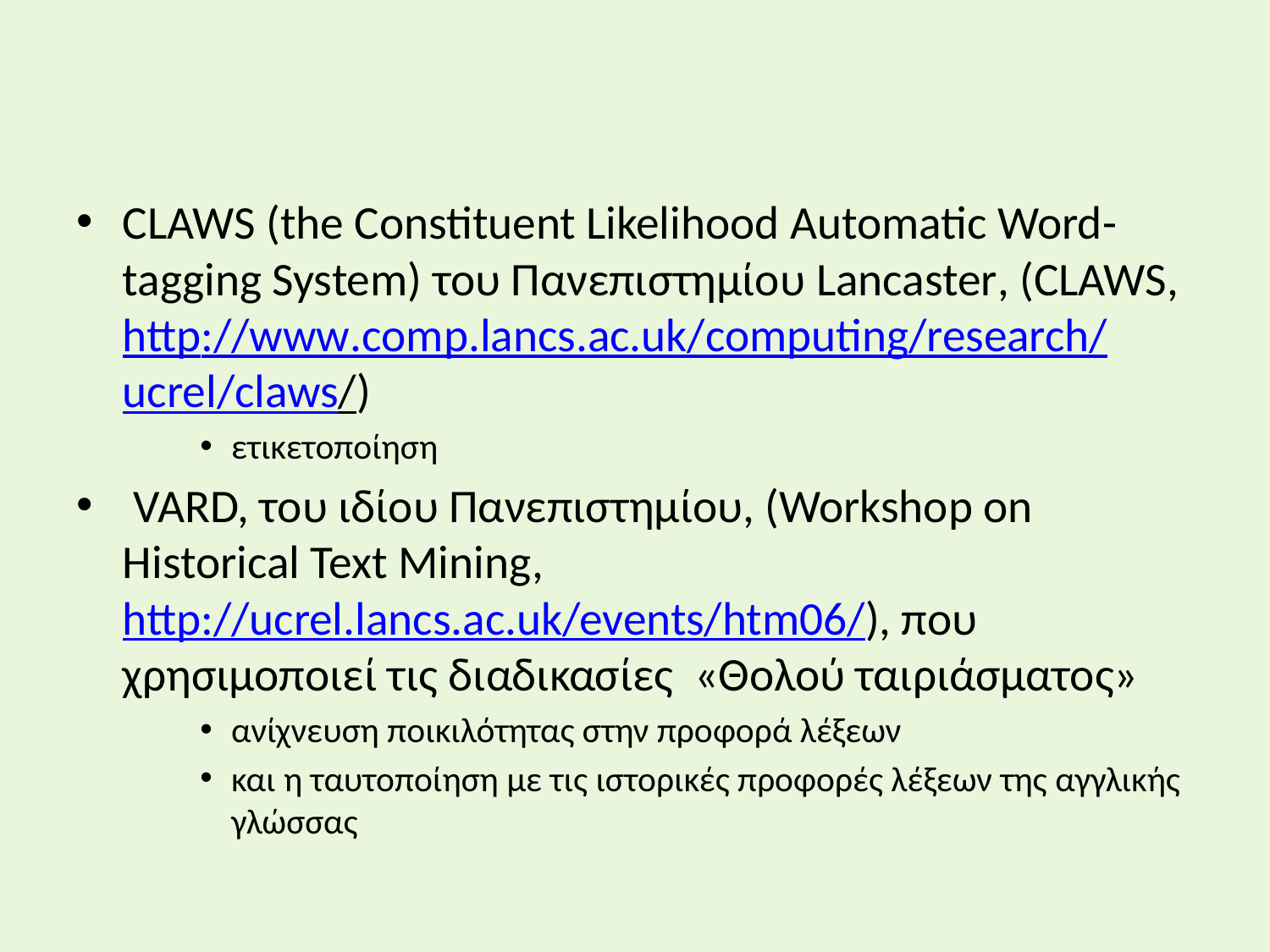

#
CLAWS (the Constituent Likelihood Automatic Word-tagging System) του Πανεπιστημίου Lancaster, (CLAWS, http://www.comp.lancs.ac.uk/computing/research/ucrel/claws/)
ετικετοποίηση
 VARD, του ιδίου Πανεπιστημίου, (Workshop on Historical Text Mining, http://ucrel.lancs.ac.uk/events/htm06/), που χρησιμοποιεί τις διαδικασίες  «Θολού ταιριάσματος»
ανίχνευση ποικιλότητας στην προφορά λέξεων
και η ταυτοποίηση με τις ιστορικές προφορές λέξεων της αγγλικής γλώσσας